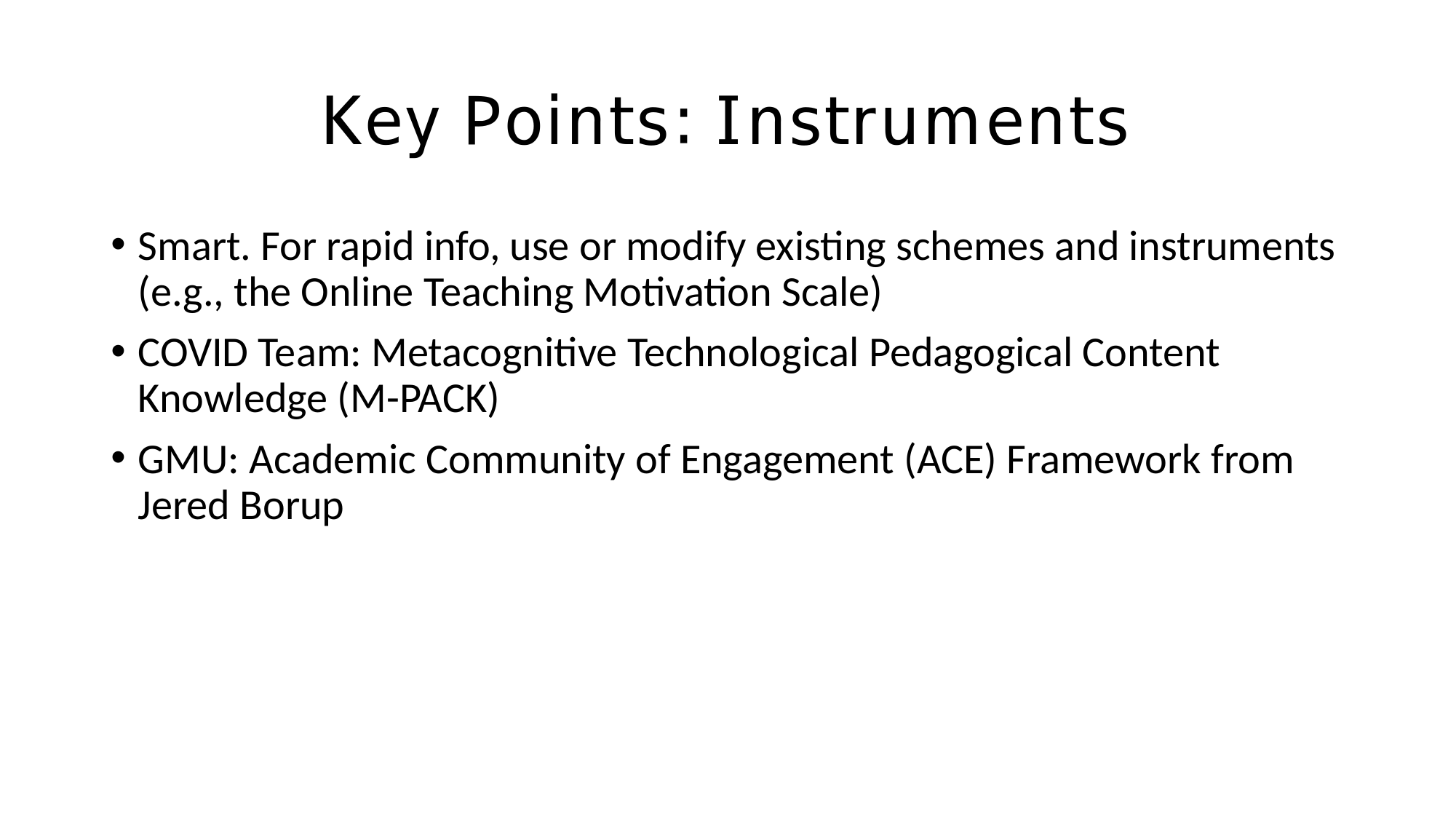

# Key Points: Instruments
Smart. For rapid info, use or modify existing schemes and instruments (e.g., the Online Teaching Motivation Scale)
COVID Team: Metacognitive Technological Pedagogical Content Knowledge (M-PACK)
GMU: Academic Community of Engagement (ACE) Framework from Jered Borup